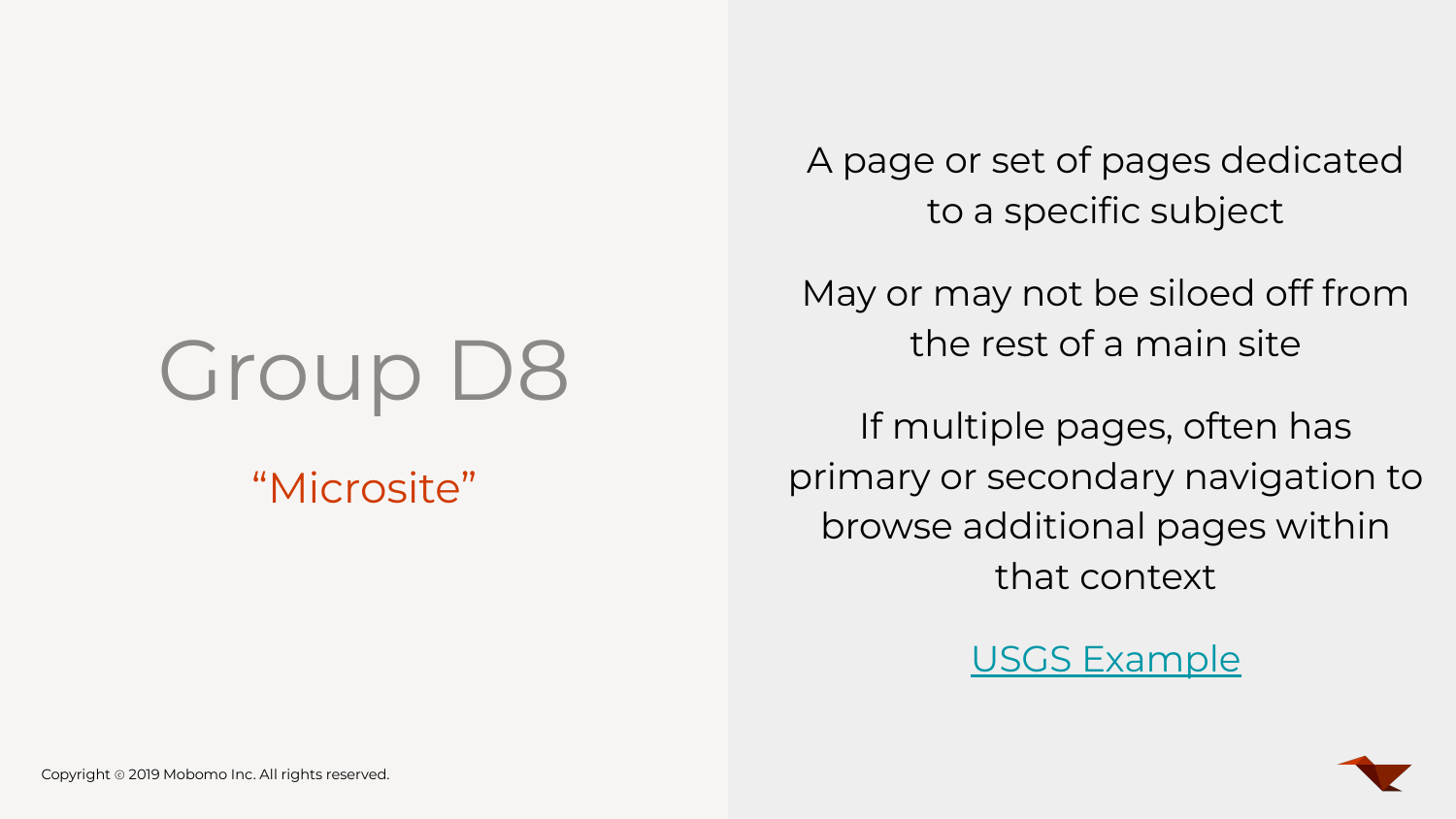

A page or set of pages dedicated to a specific subject
May or may not be siloed off from the rest of a main site
If multiple pages, often has primary or secondary navigation to browse additional pages within that context
USGS Example
# Group D8
“Microsite”